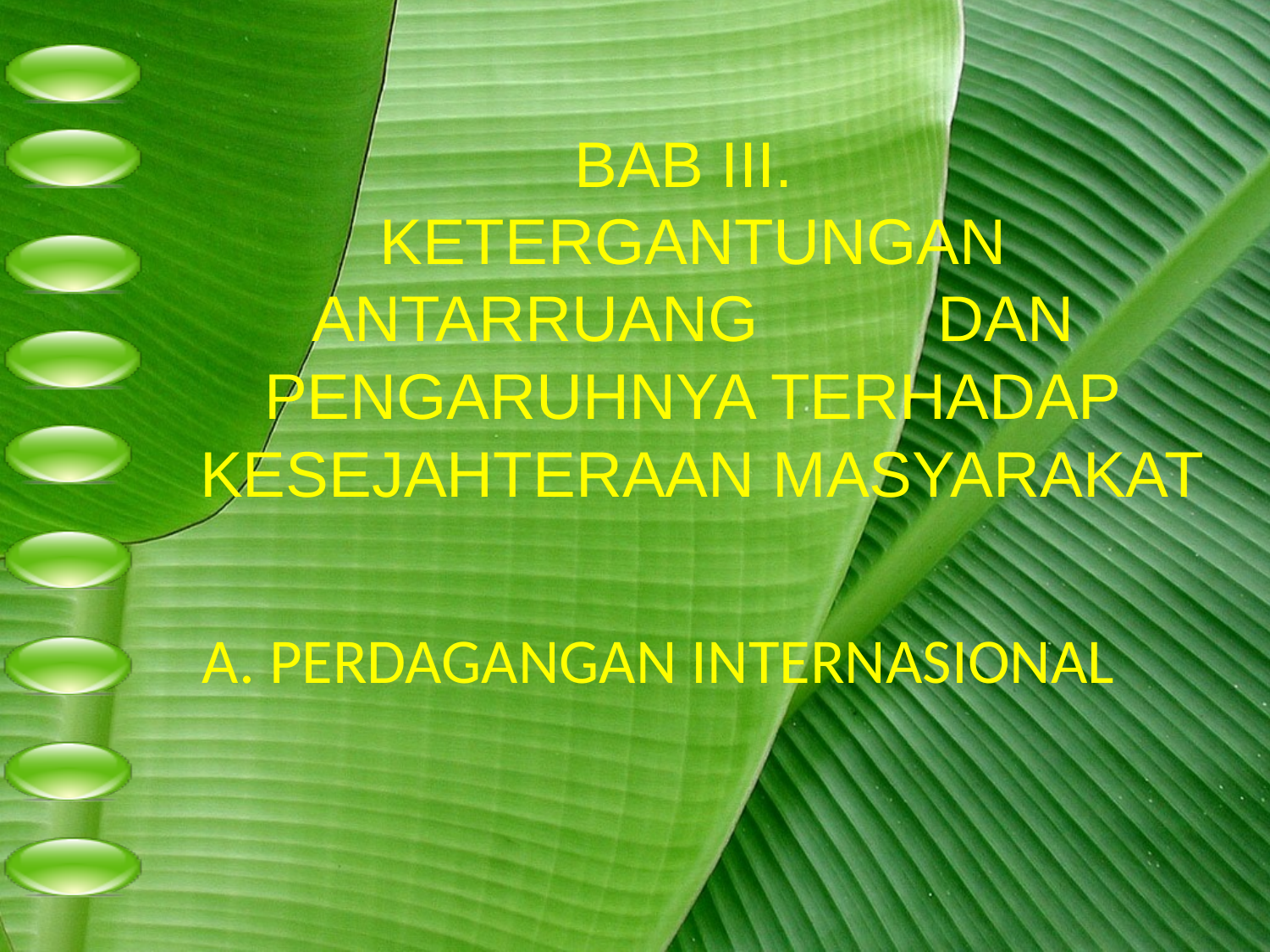

BAB III.
KETERGANTUNGAN ANTARRUANG          DAN PENGARUHNYA TERHADAP
 KESEJAHTERAAN MASYARAKAT

# A. PERDAGANGAN INTERNASIONAL